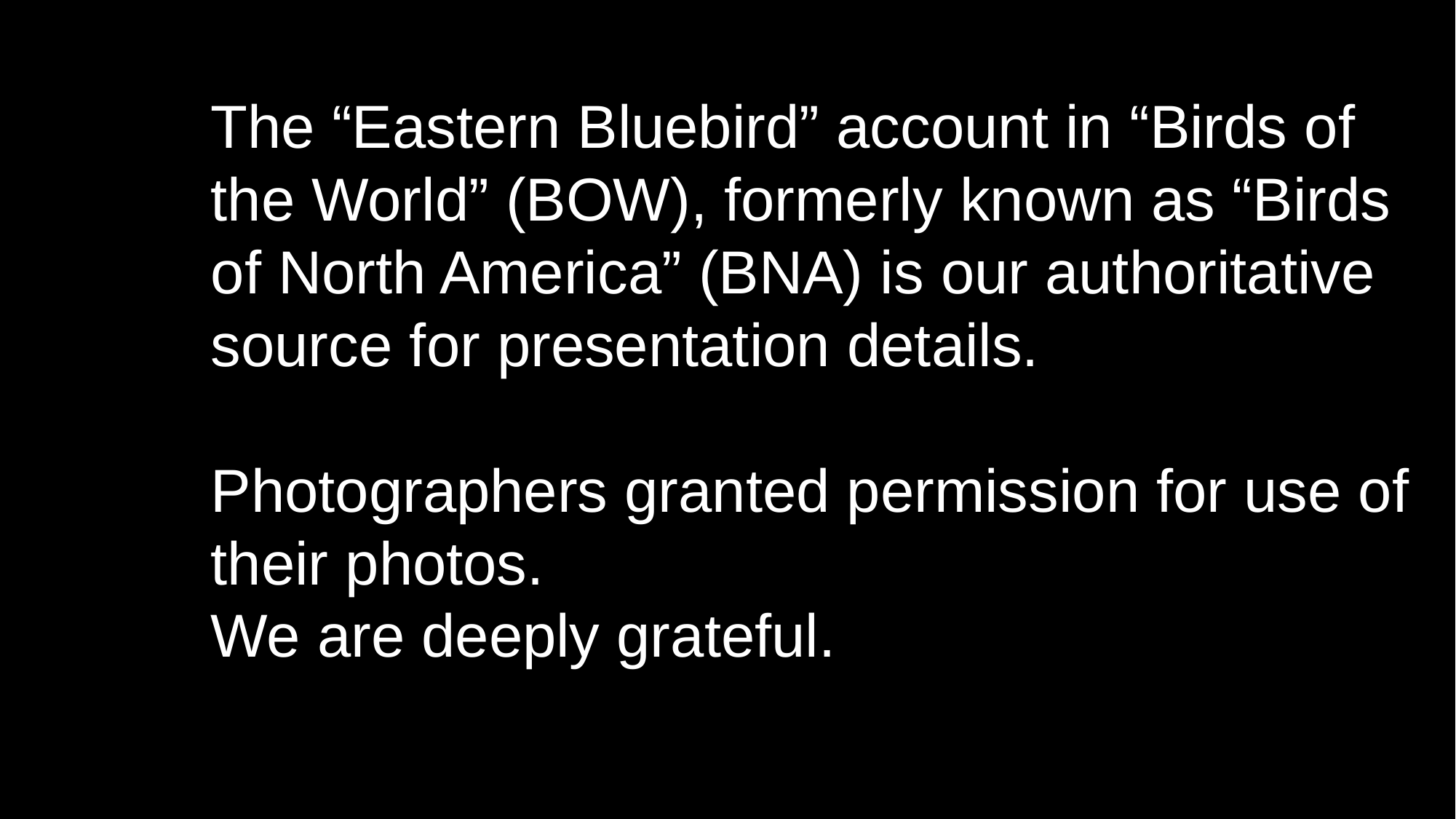

The “Eastern Bluebird” account in “Birds of the World” (BOW), formerly known as “Birds of North America” (BNA) is our authoritative source for presentation details.

Photographers granted permission for use of their photos.
We are deeply grateful.